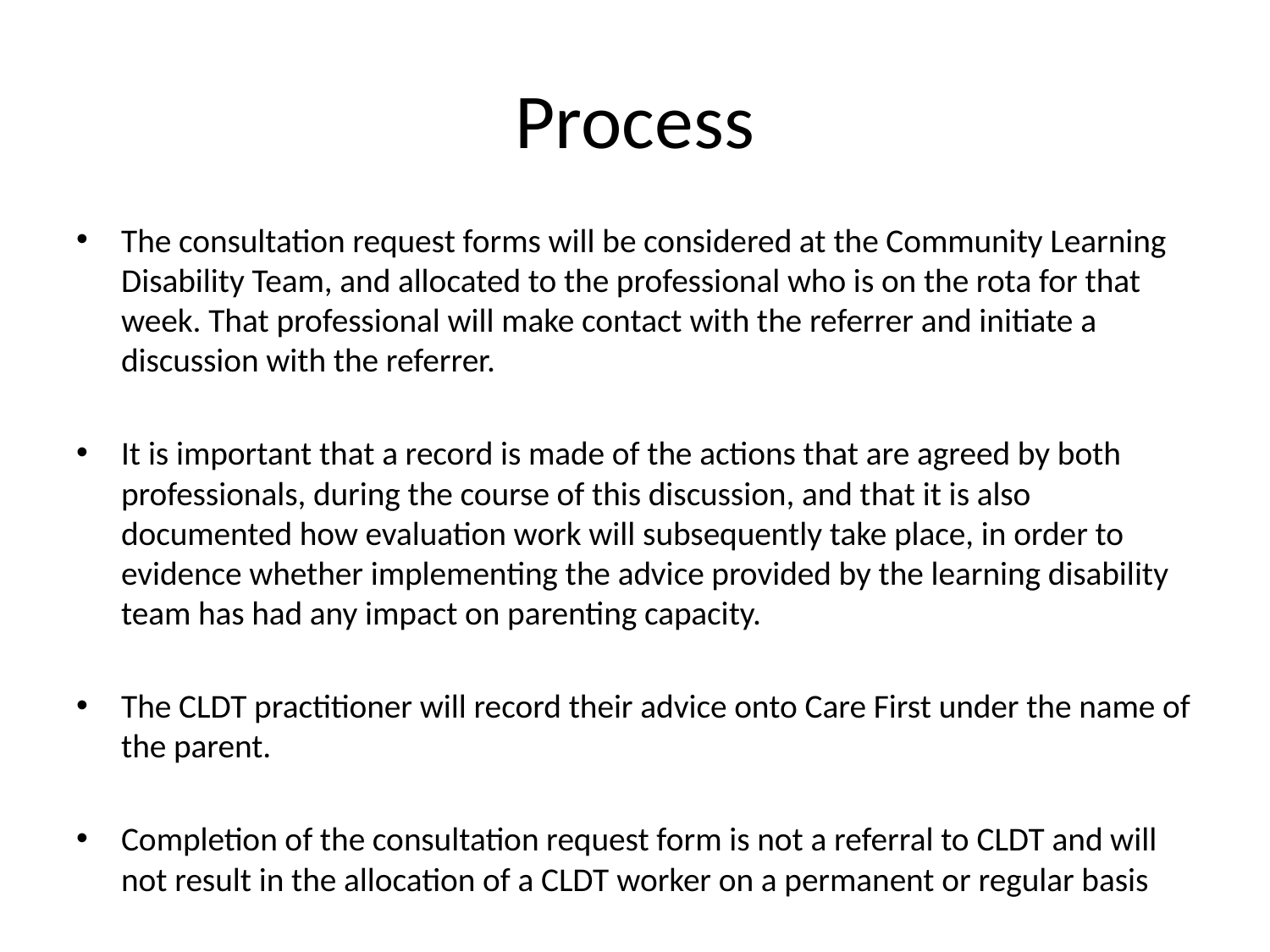

# Process

The consultation request forms will be considered at the Community Learning Disability Team, and allocated to the professional who is on the rota for that week. That professional will make contact with the referrer and initiate a discussion with the referrer.

It is important that a record is made of the actions that are agreed by both professionals, during the course of this discussion, and that it is also documented how evaluation work will subsequently take place, in order to evidence whether implementing the advice provided by the learning disability team has had any impact on parenting capacity.

The CLDT practitioner will record their advice onto Care First under the name of the parent.

Completion of the consultation request form is not a referral to CLDT and will not result in the allocation of a CLDT worker on a permanent or regular basis